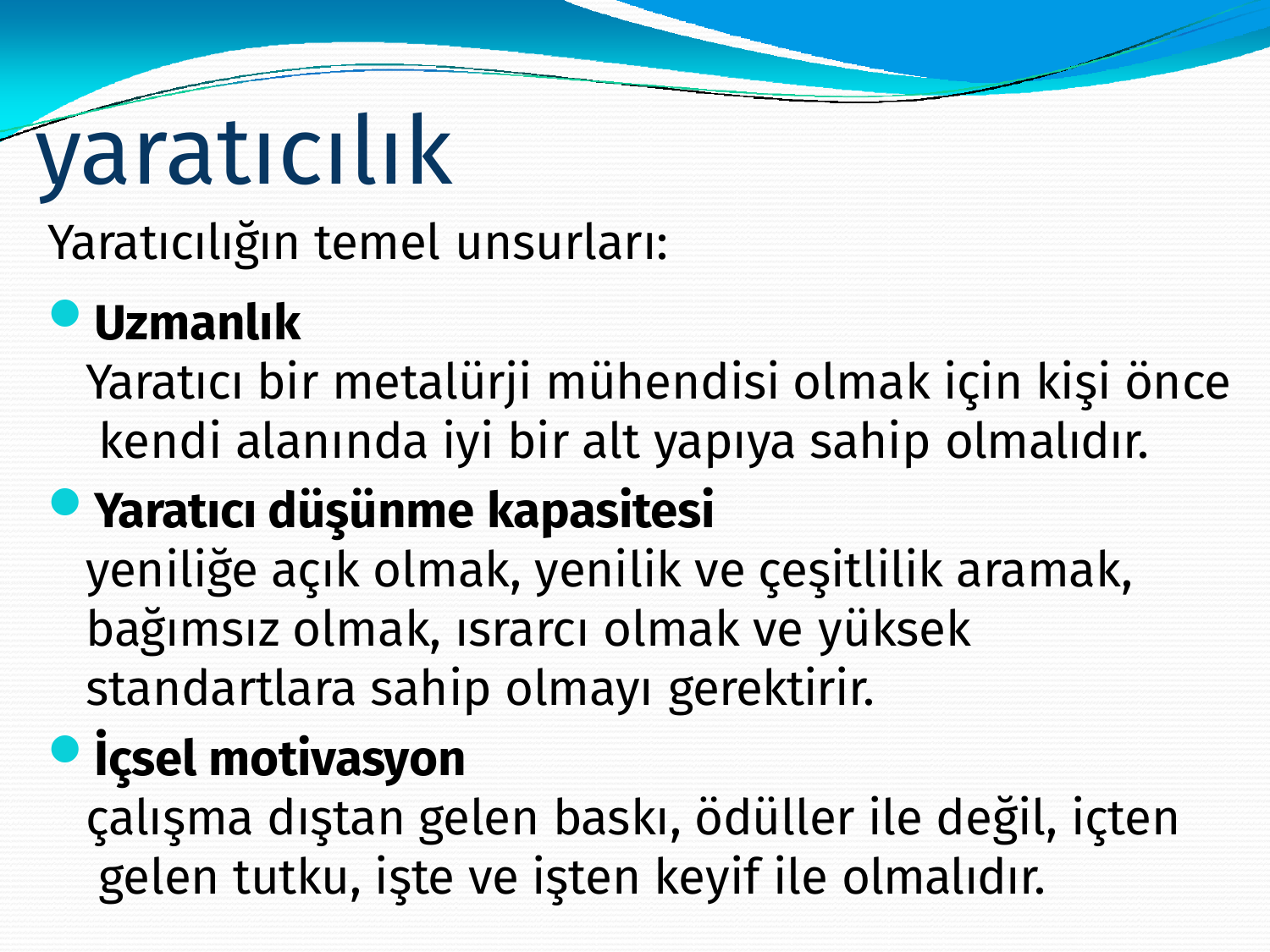

# yaratıcılık
Yaratıcılığın temel unsurları:
Uzmanlık
Yaratıcı bir metalürji mühendisi olmak için kişi önce  kendi alanında iyi bir alt yapıya sahip olmalıdır.
Yaratıcı düşünme kapasitesi
yeniliğe açık olmak, yenilik ve çeşitlilik aramak,  bağımsız olmak, ısrarcı olmak ve yüksek
standartlara sahip olmayı gerektirir.
İçsel motivasyon
çalışma dıştan gelen baskı, ödüller ile değil, içten  gelen tutku, işte ve işten keyif ile olmalıdır.